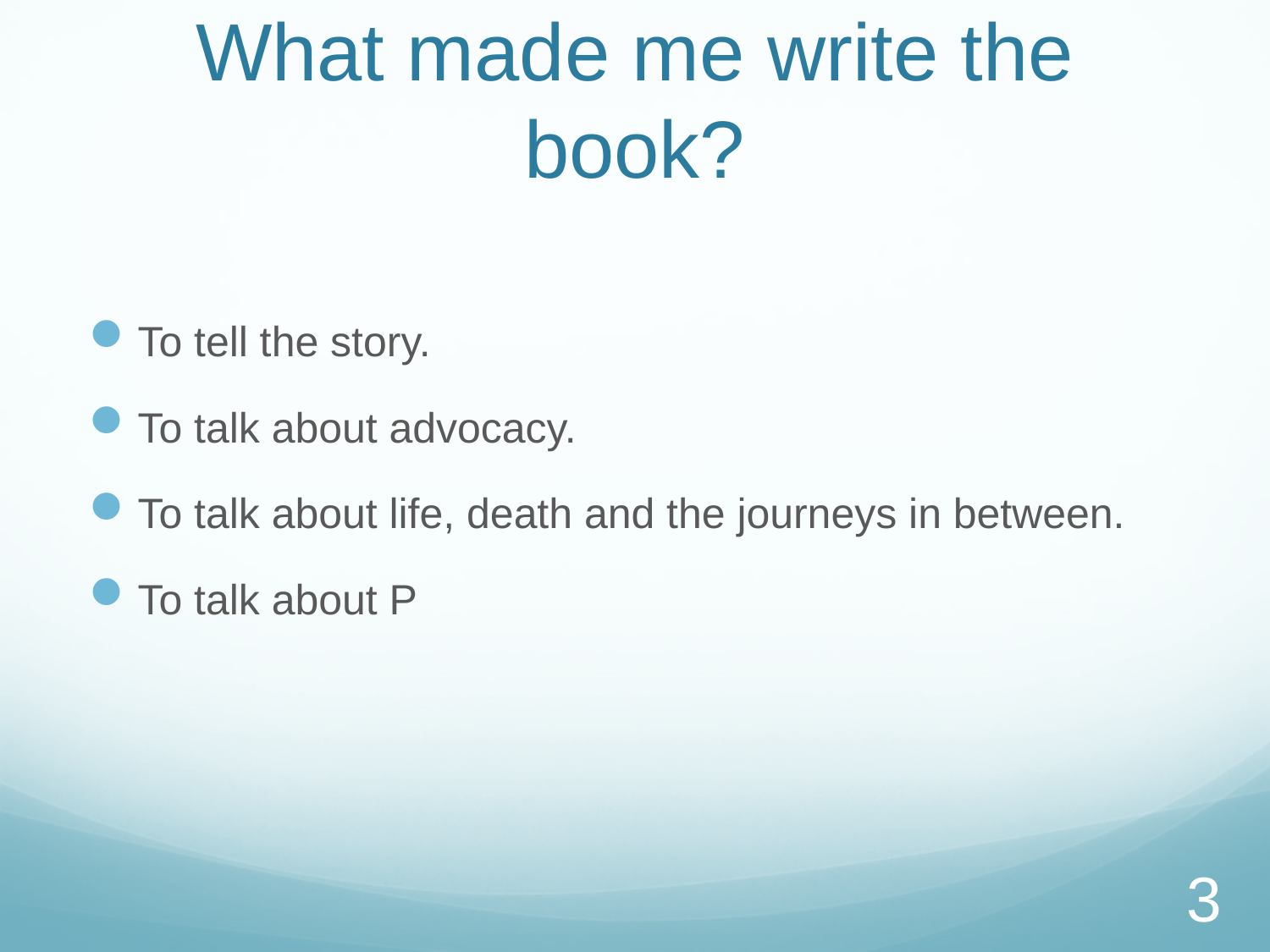

# What made me write the book?

To tell the story.
To talk about advocacy.
To talk about life, death and the journeys in between.
To talk about P

3